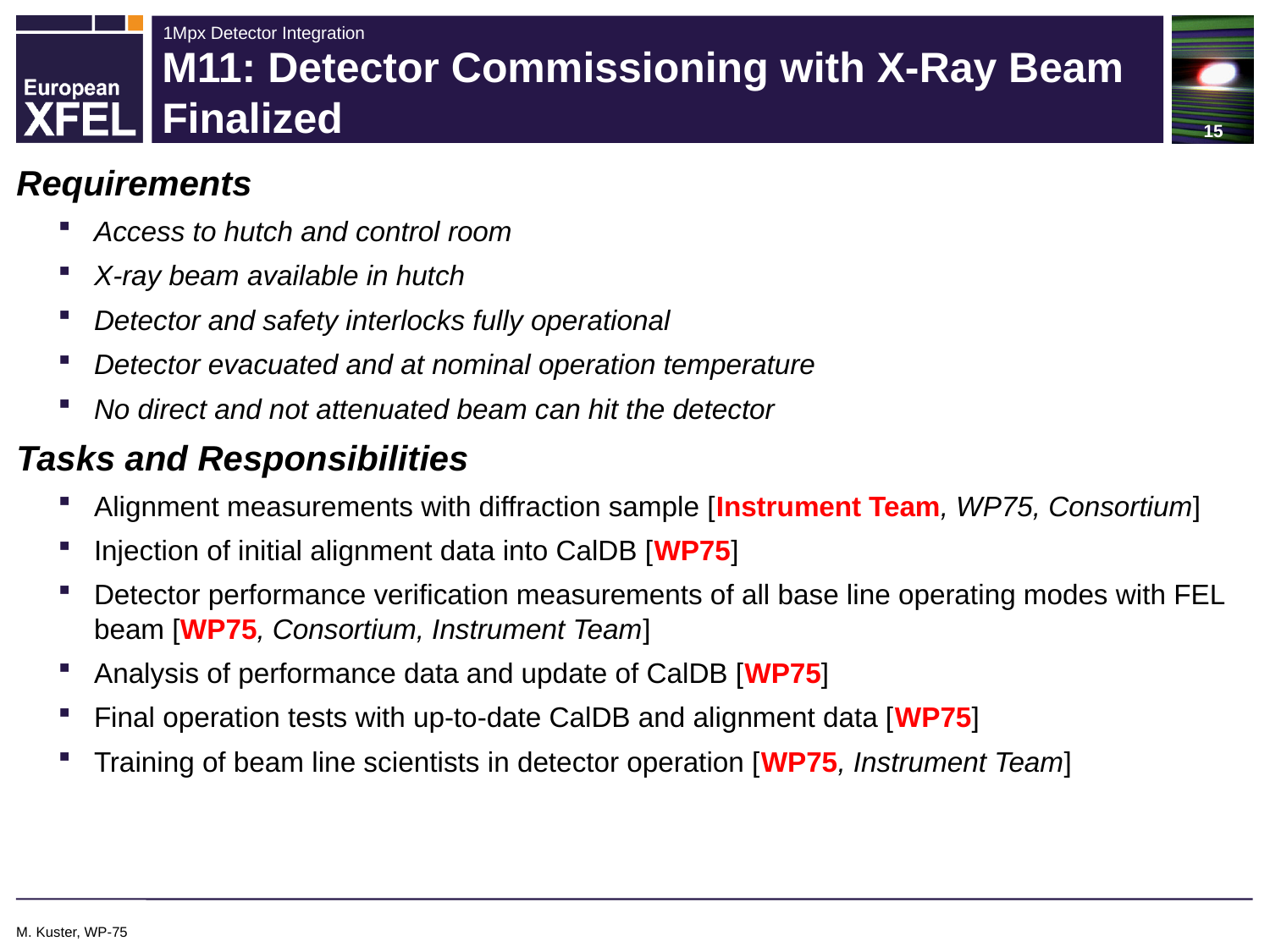

# M11: Detector Commissioning with X-Ray Beam Finalized
Requirements
Access to hutch and control room
X-ray beam available in hutch
Detector and safety interlocks fully operational
Detector evacuated and at nominal operation temperature
No direct and not attenuated beam can hit the detector
Tasks and Responsibilities
Alignment measurements with diffraction sample [Instrument Team, WP75, Consortium]
Injection of initial alignment data into CalDB [WP75]
Detector performance verification measurements of all base line operating modes with FEL beam [WP75, Consortium, Instrument Team]
Analysis of performance data and update of CalDB [WP75]
Final operation tests with up-to-date CalDB and alignment data [WP75]
Training of beam line scientists in detector operation [WP75, Instrument Team]